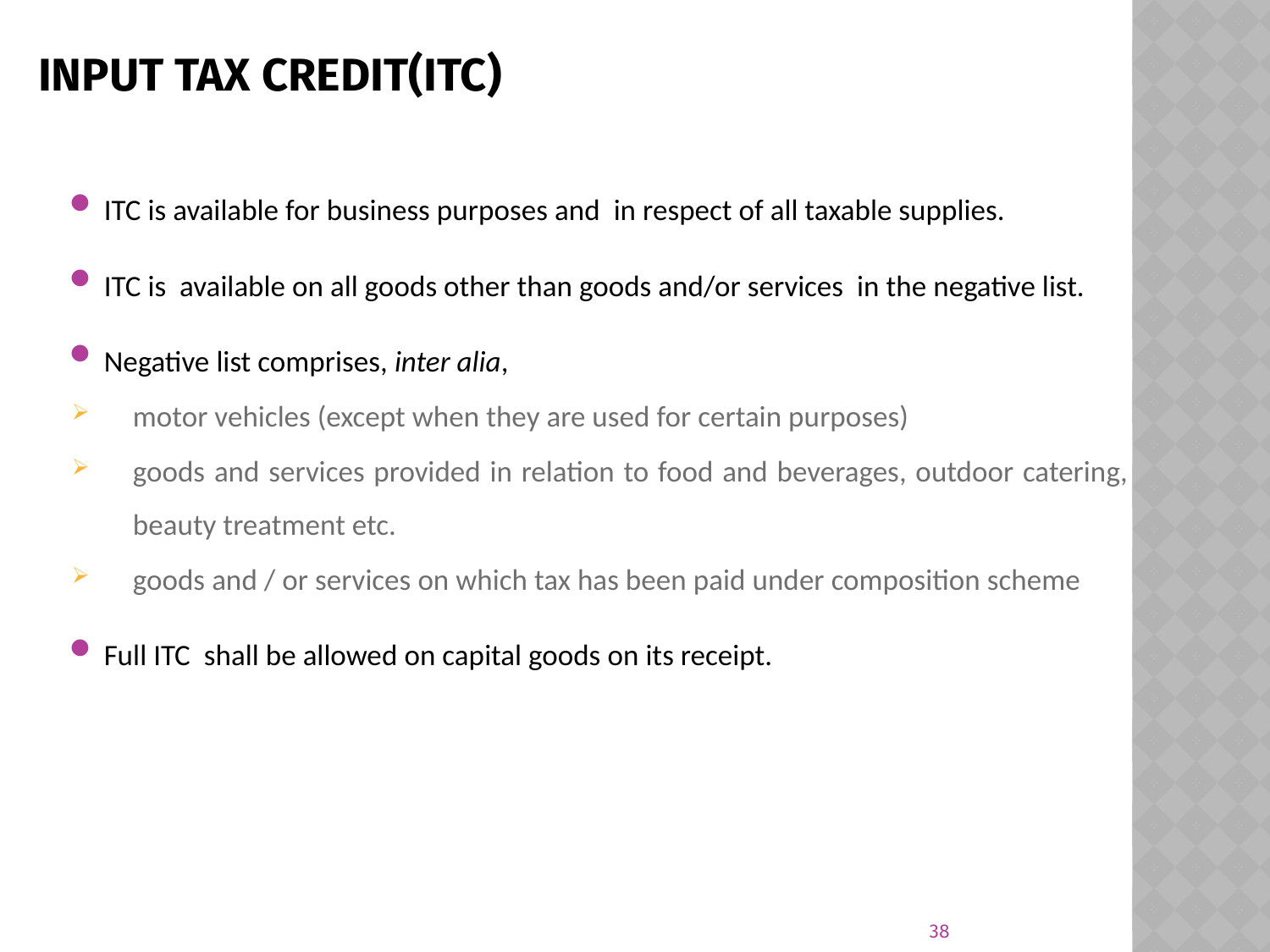

# INPUT TAX CREDIT(ITC)

ITC is available for business purposes and  in respect of all taxable supplies.

ITC is  available on all goods other than goods and/or services  in the negative list.

Negative list comprises, inter alia,
motor vehicles (except when they are used for certain purposes)
goods and services provided in relation to food and beverages, outdoor catering, beauty treatment etc.
goods and / or services on which tax has been paid under composition scheme

Full ITC  shall be allowed on capital goods on its receipt.

38